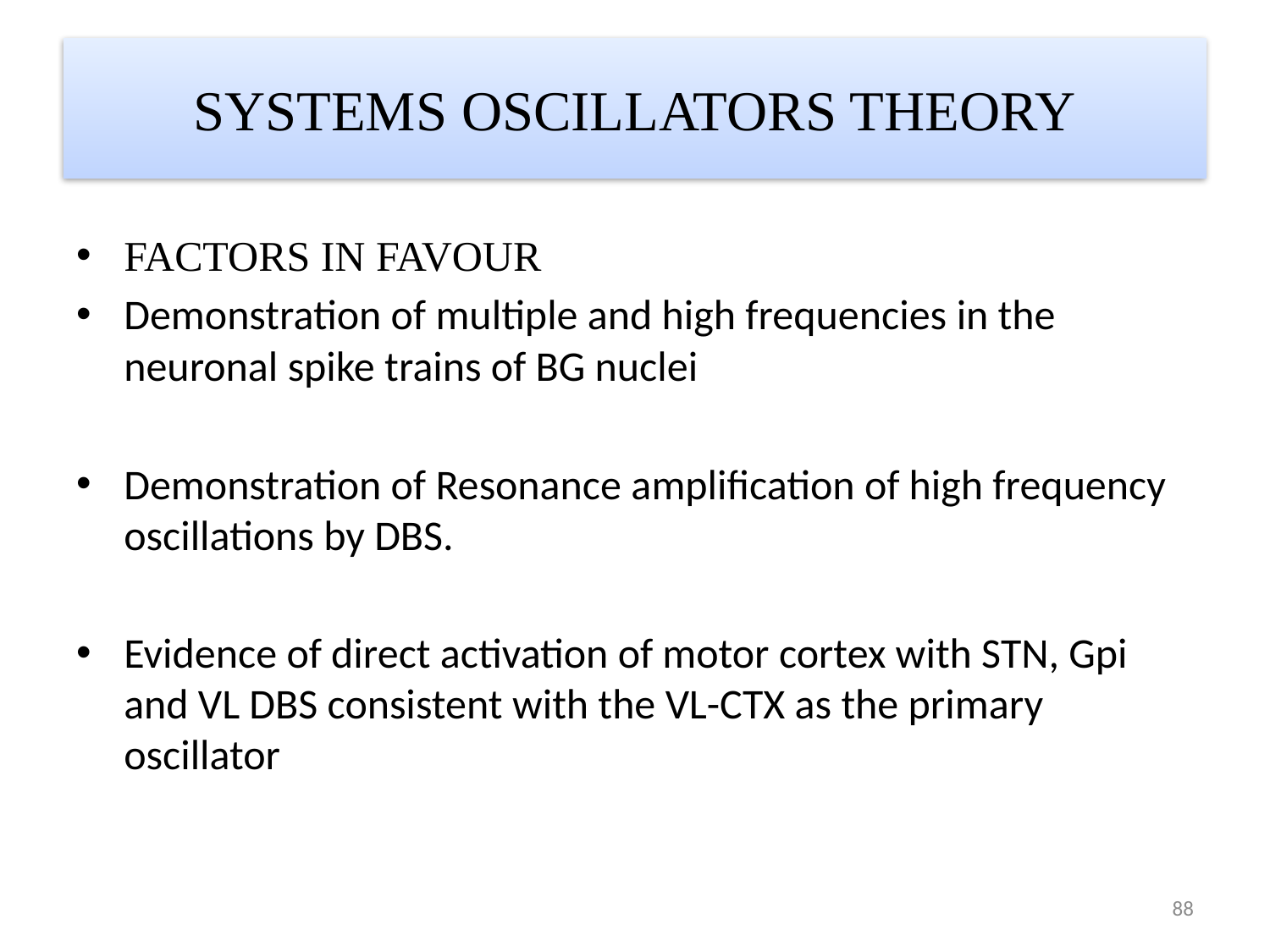

# SYSTEMS OSCILLATORS THEORY
FACTORS IN FAVOUR
Demonstration of multiple and high frequencies in the neuronal spike trains of BG nuclei

Demonstration of Resonance amplification of high frequency oscillations by DBS.

Evidence of direct activation of motor cortex with STN, Gpi and VL DBS consistent with the VL-CTX as the primary oscillator

88